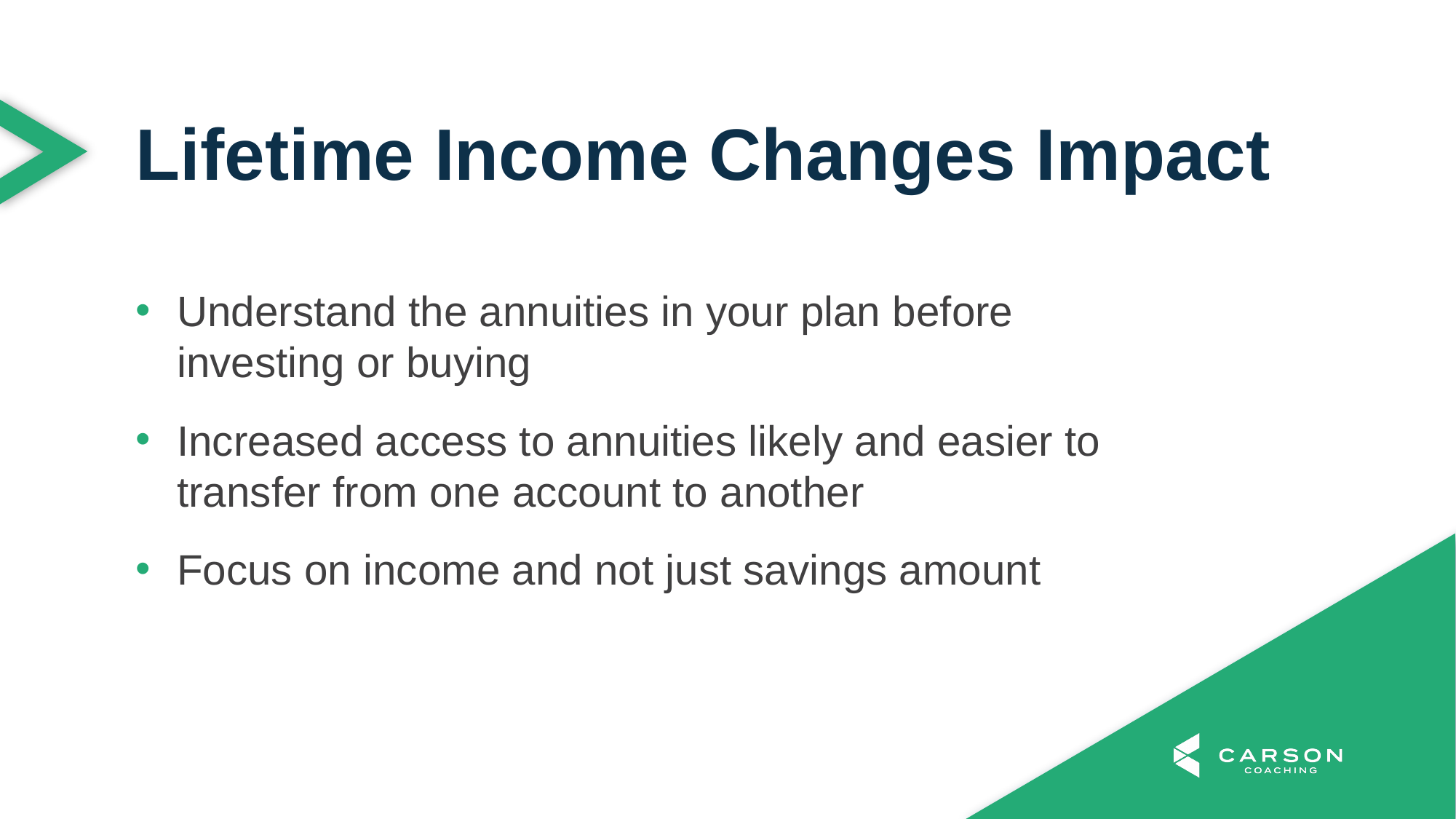

Lifetime Income Changes Impact
Understand the annuities in your plan before investing or buying
Increased access to annuities likely and easier to transfer from one account to another
Focus on income and not just savings amount